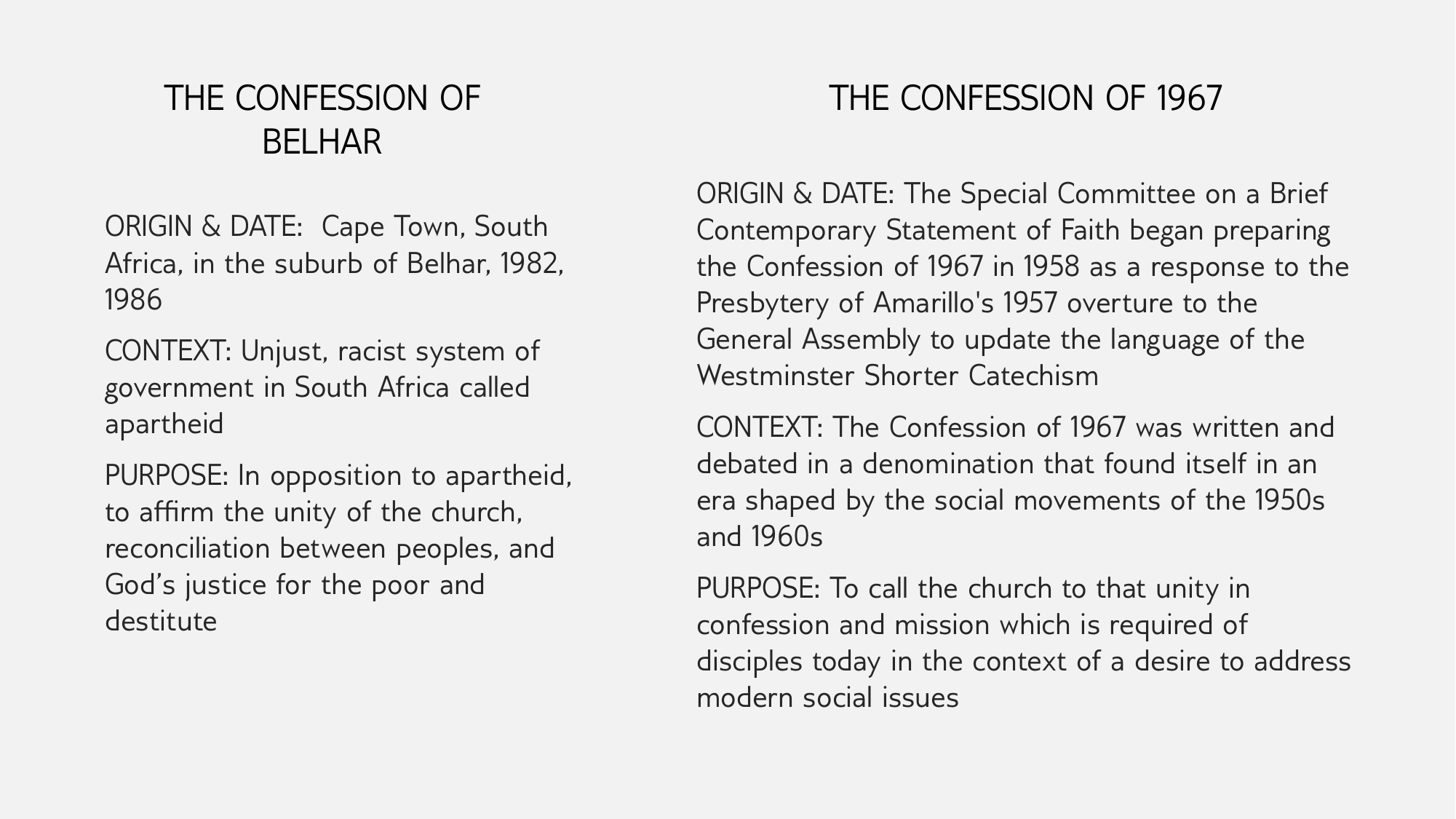

THE CONFESSION OF 1967
THE CONFESSION OF BELHAR
ORIGIN & DATE: The Special Committee on a Brief Contemporary Statement of Faith began preparing the Confession of 1967 in 1958 as a response to the Presbytery of Amarillo's 1957 overture to the General Assembly to update the language of the Westminster Shorter Catechism
CONTEXT: The Confession of 1967 was written and debated in a denomination that found itself in an era shaped by the social movements of the 1950s and 1960s
PURPOSE: To call the church to that unity in confession and mission which is required of disciples today in the context of a desire to address modern social issues
ORIGIN & DATE:  Cape Town, South Africa, in the suburb of Belhar, 1982, 1986
CONTEXT: Unjust, racist system of government in South Africa called apartheid
PURPOSE: In opposition to apartheid, to affirm the unity of the church, reconciliation between peoples, and God’s justice for the poor and destitute